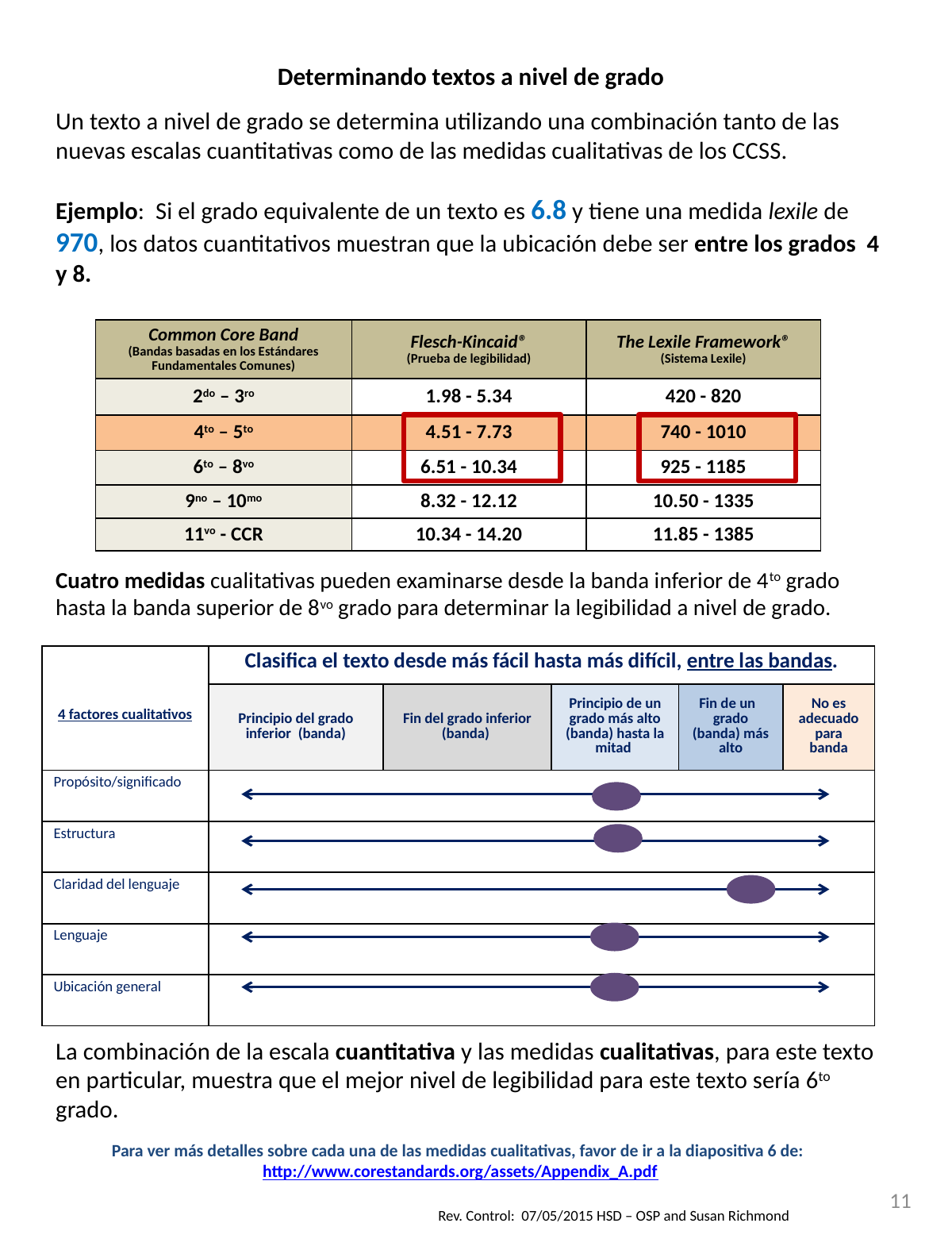

Determinando textos a nivel de grado

Un texto a nivel de grado se determina utilizando una combinación tanto de las nuevas escalas cuantitativas como de las medidas cualitativas de los CCSS.

Ejemplo:  Si el grado equivalente de un texto es 6.8 y tiene una medida lexile de 970, los datos cuantitativos muestran que la ubicación debe ser entre los grados  4 y 8.

Cuatro medidas cualitativas pueden examinarse desde la banda inferior de 4to grado  hasta la banda superior de 8vo grado para determinar la legibilidad a nivel de grado.

La combinación de la escala cuantitativa y las medidas cualitativas, para este texto en particular, muestra que el mejor nivel de legibilidad para este texto sería 6to grado.

| Common Core Band (Bandas basadas en los Estándares Fundamentales Comunes) | Flesch-Kincaid® (Prueba de legibilidad) | The Lexile Framework® (Sistema Lexile) |
| --- | --- | --- |
| 2do – 3ro | 1.98 - 5.34 | 420 - 820 |
| 4to – 5to | 4.51 - 7.73 | 740 - 1010 |
| 6to – 8vo | 6.51 - 10.34 | 925 - 1185 |
| 9no – 10mo | 8.32 - 12.12 | 10.50 - 1335 |
| 11vo - CCR | 10.34 - 14.20 | 11.85 - 1385 |

| 4 factores cualitativos | Clasifica el texto desde más fácil hasta más difícil, entre las bandas. |  |  |  |  |
| --- | --- | --- | --- | --- | --- |
|  | Principio del grado inferior (banda) | Fin del grado inferior (banda) | Principio de un grado más alto (banda) hasta la mitad | Fin de un grado (banda) más alto | No es adecuado para banda |
| Propósito/significado |  |  |  |  |  |
| Estructura |  |  |  |  |  |
| Claridad del lenguaje |  |  |  |  |  |
| Lenguaje |  |  |  |  |  |
| Ubicación general |  |  |  |  |  |

Para ver más detalles sobre cada una de las medidas cualitativas, favor de ir a la diapositiva 6 de:
 http://www.corestandards.org/assets/Appendix_A.pdf
11
Rev. Control:  07/05/2015 HSD – OSP and Susan Richmond